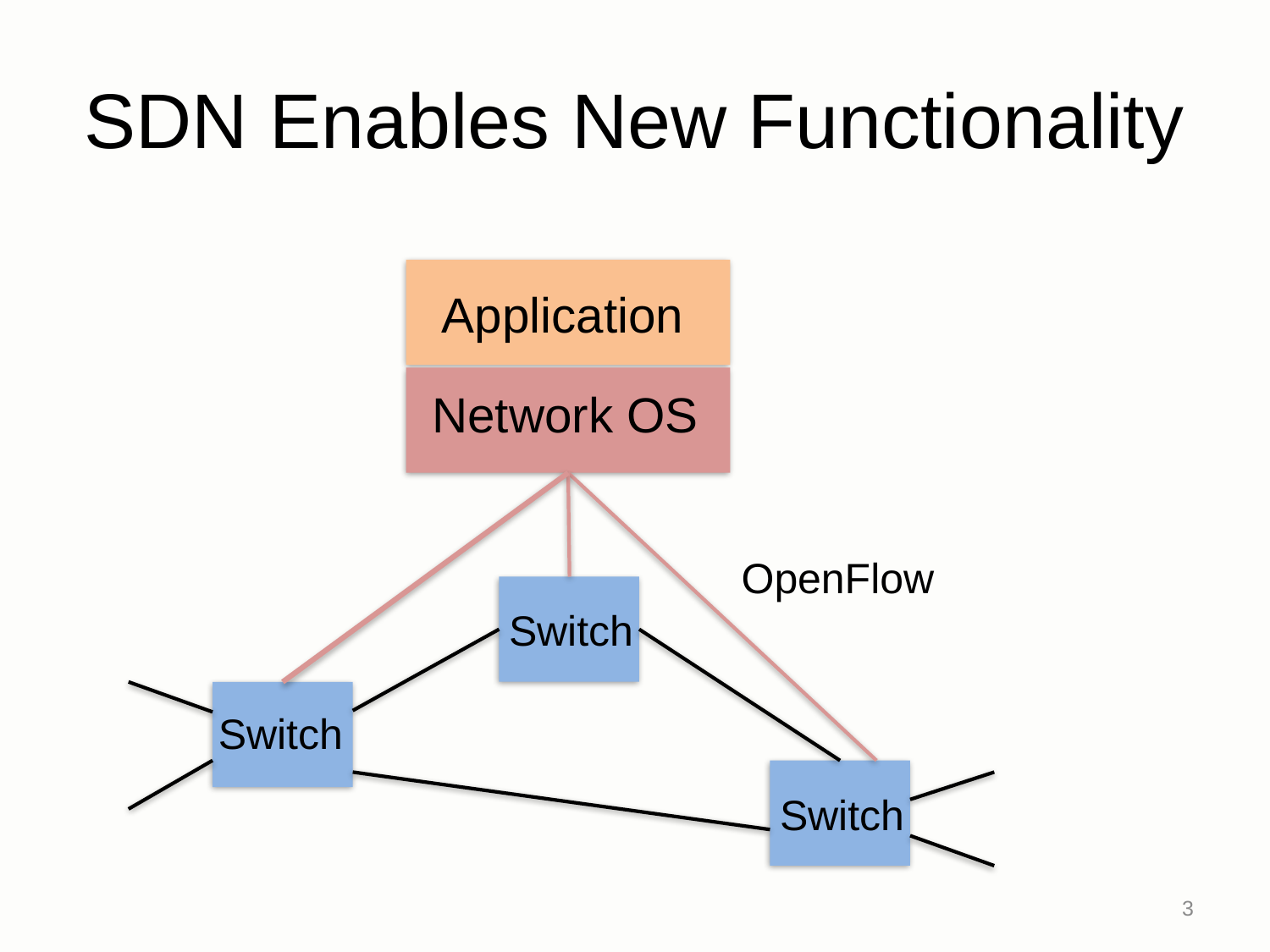

# SDN Enables New Functionality

Application

Network OS
OpenFlow

Switch

Switch

Switch
3